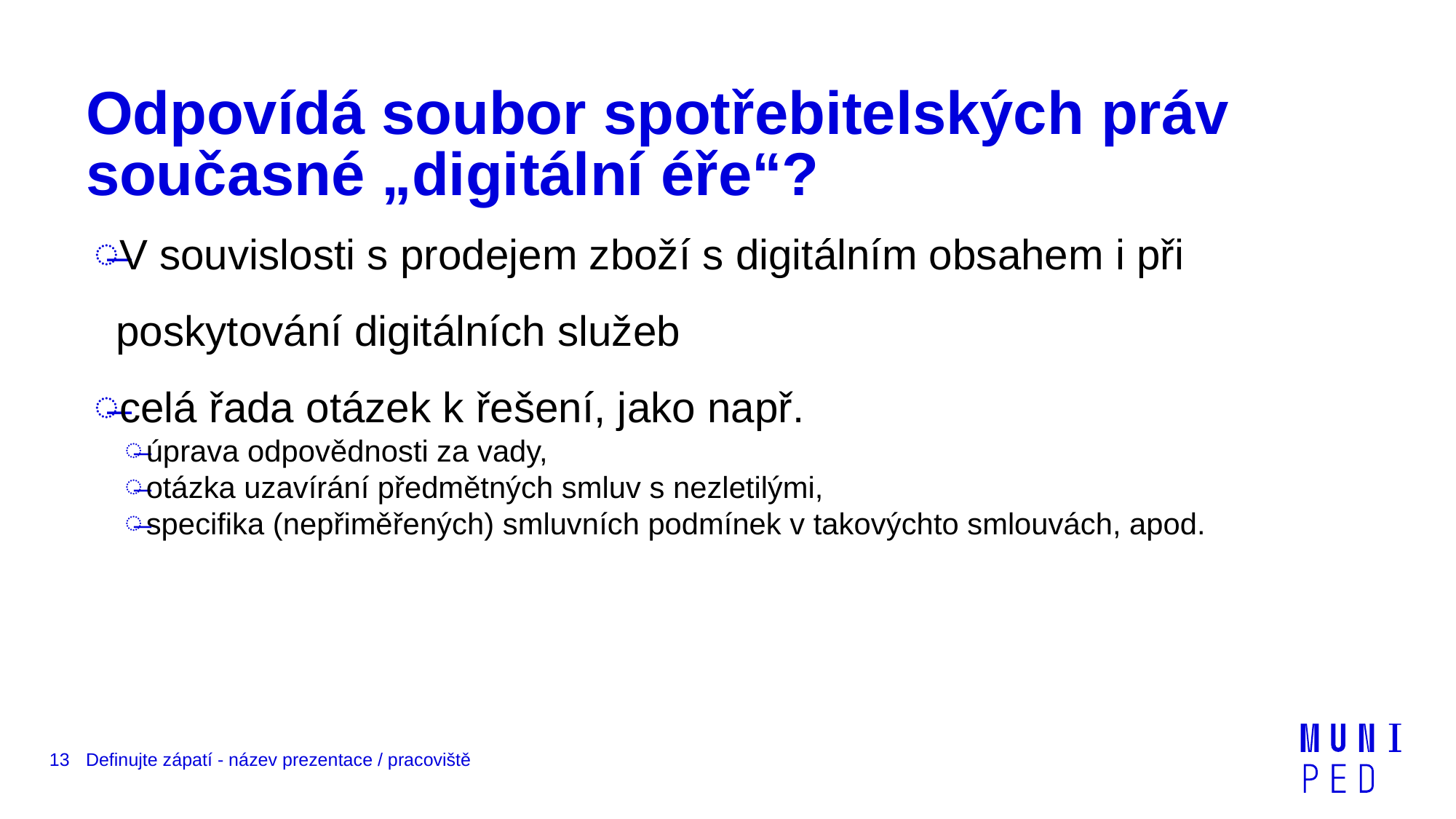

# Odpovídá soubor spotřebitelských práv současné „digitální éře“?
V souvislosti s prodejem zboží s digitálním obsahem i při poskytování digitálních služeb
celá řada otázek k řešení, jako např.
úprava odpovědnosti za vady,
otázka uzavírání předmětných smluv s nezletilými,
specifika (nepřiměřených) smluvních podmínek v takovýchto smlouvách, apod.

13
Definujte zápatí - název prezentace / pracoviště